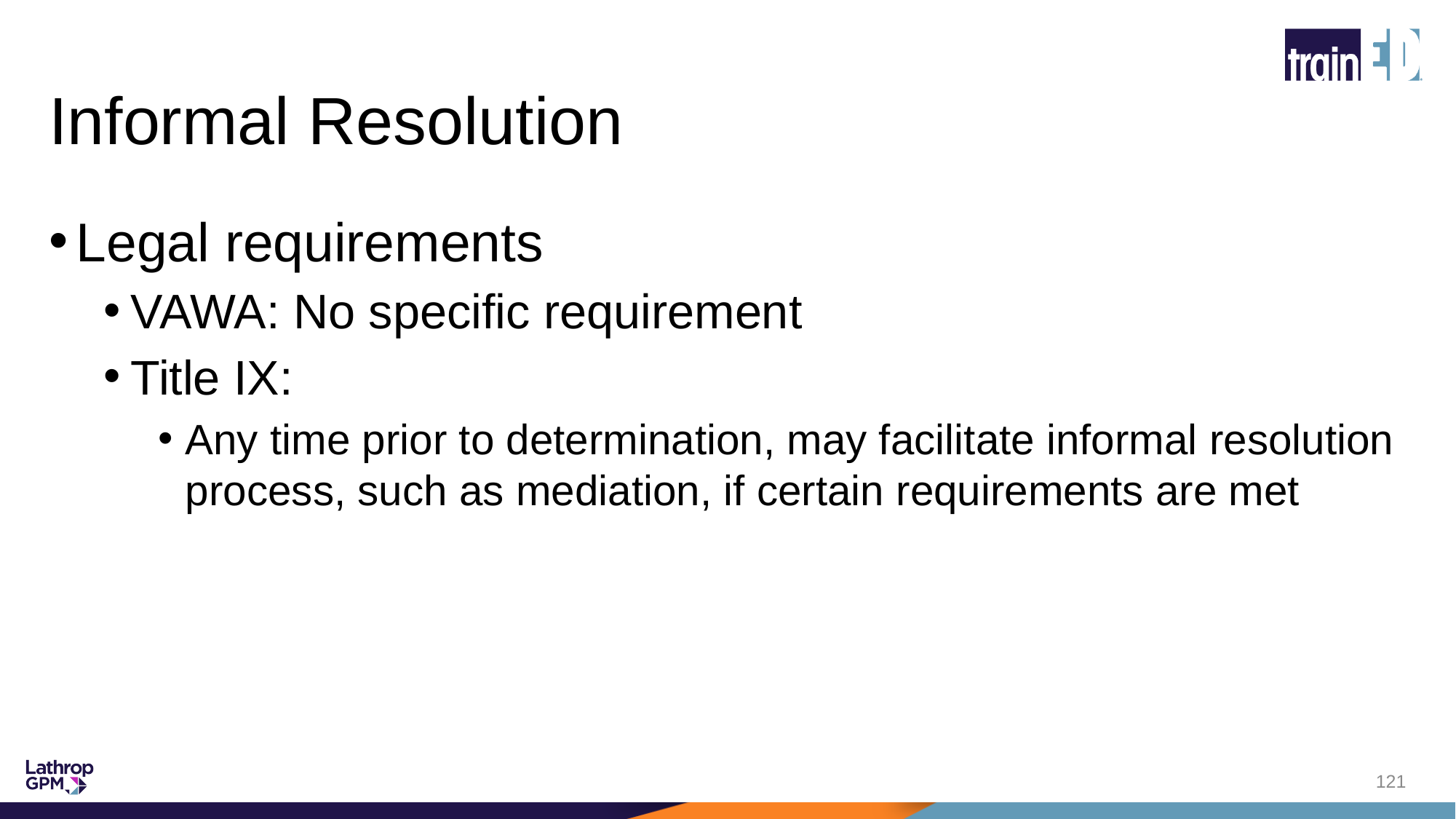

# Informal Resolution
Legal requirements
VAWA: No specific requirement
Title IX:
Any time prior to determination, may facilitate informal resolution process, such as mediation, if certain requirements are met

121